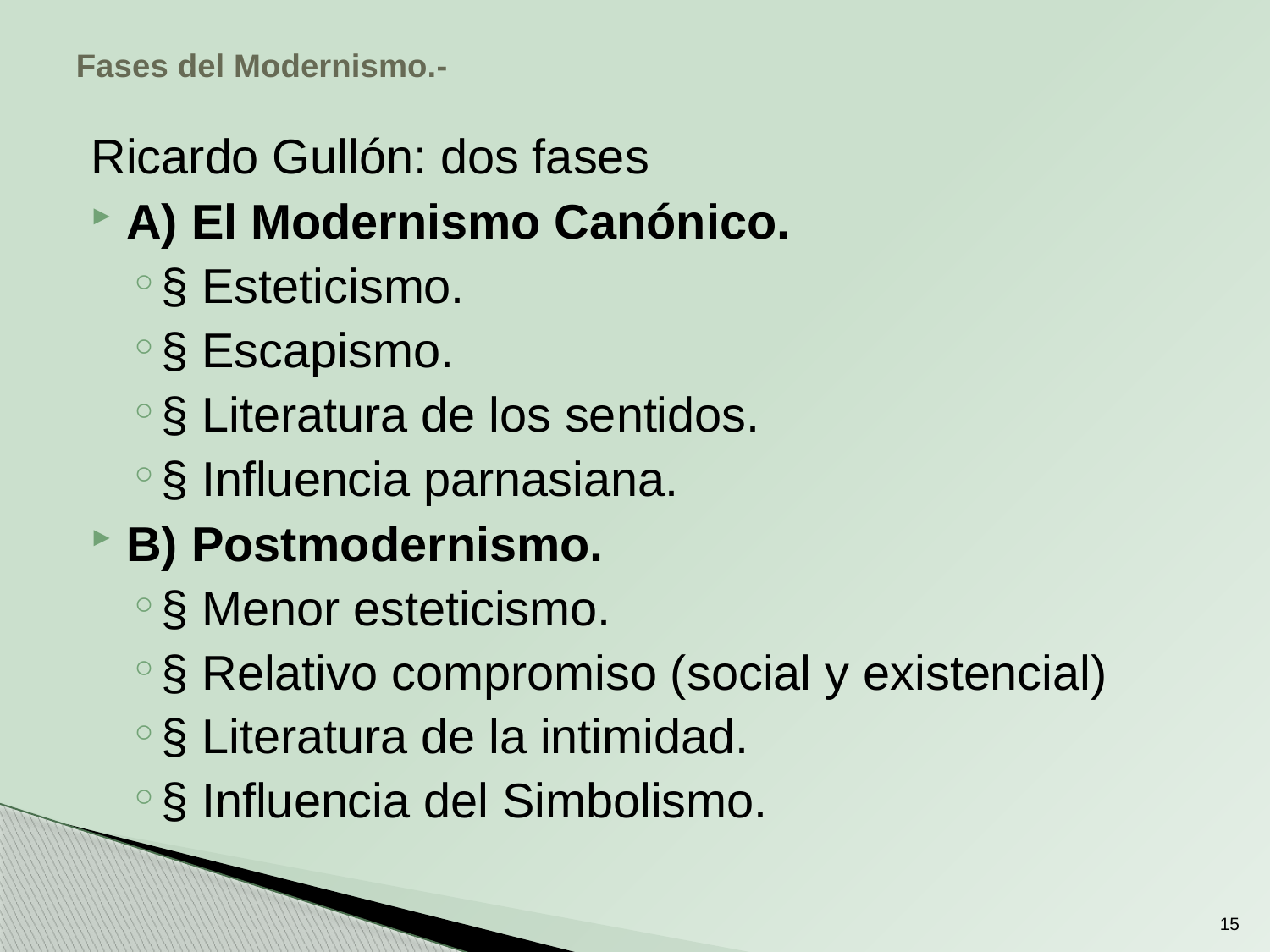

# Fases del Modernismo.-
Ricardo Gullón: dos fases
A) El Modernismo Canónico.
§ Esteticismo.
§ Escapismo.
§ Literatura de los sentidos.
§ Influencia parnasiana.
B) Postmodernismo.
§ Menor esteticismo.
§ Relativo compromiso (social y existencial)
§ Literatura de la intimidad.
§ Influencia del Simbolismo.

15